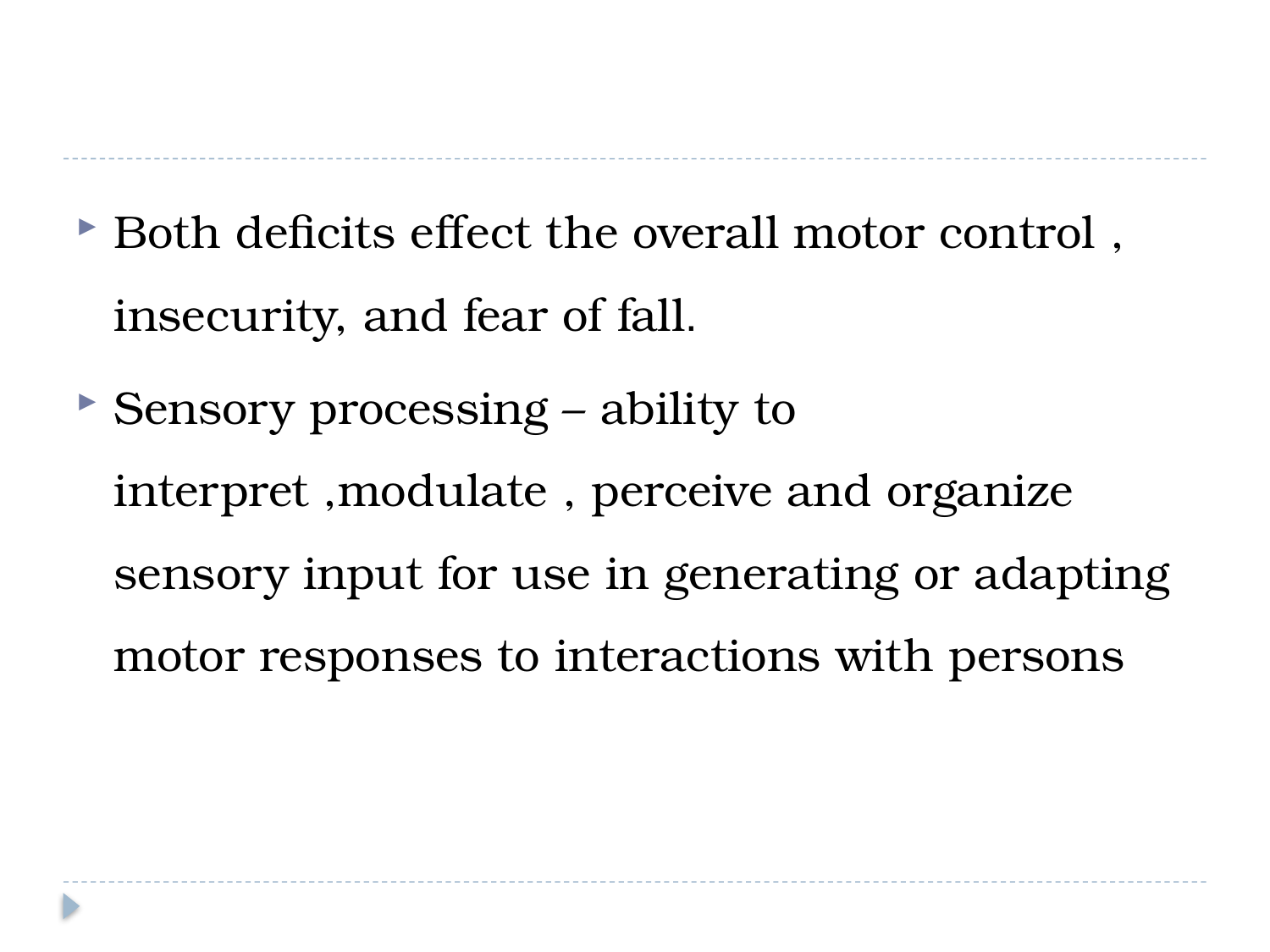

#
Both deficits effect the overall motor control , insecurity, and fear of fall.
Sensory processing – ability to interpret ,modulate , perceive and organize sensory input for use in generating or adapting motor responses to interactions with persons